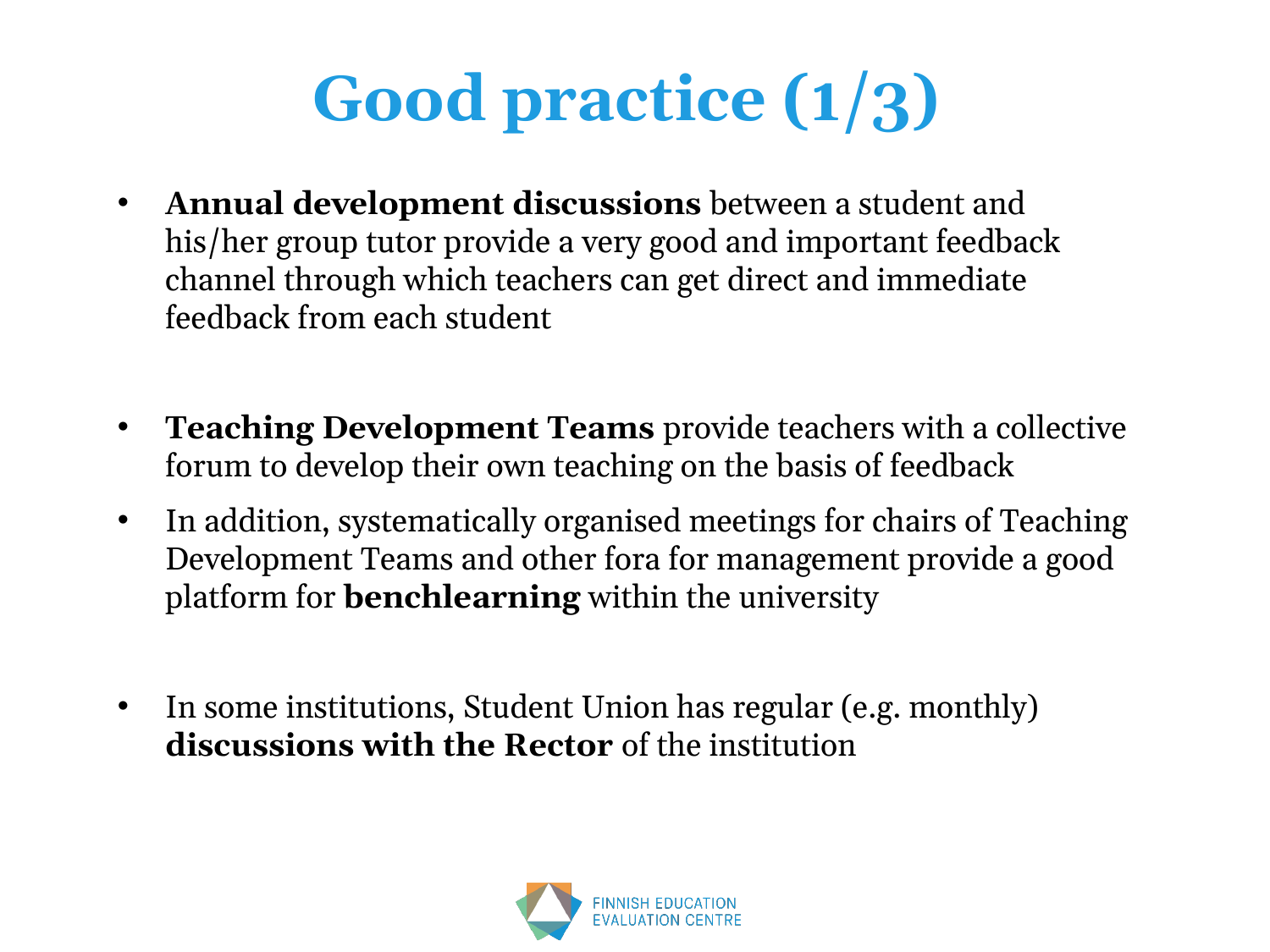

# Good practice (1/3)
Annual development discussions between a student and his/her group tutor provide a very good and important feedback channel through which teachers can get direct and immediate feedback from each student

Teaching Development Teams provide teachers with a collective forum to develop their own teaching on the basis of feedback
In addition, systematically organised meetings for chairs of Teaching Development Teams and other fora for management provide a good platform for benchlearning within the university

In some institutions, Student Union has regular (e.g. monthly) discussions with the Rector of the institution